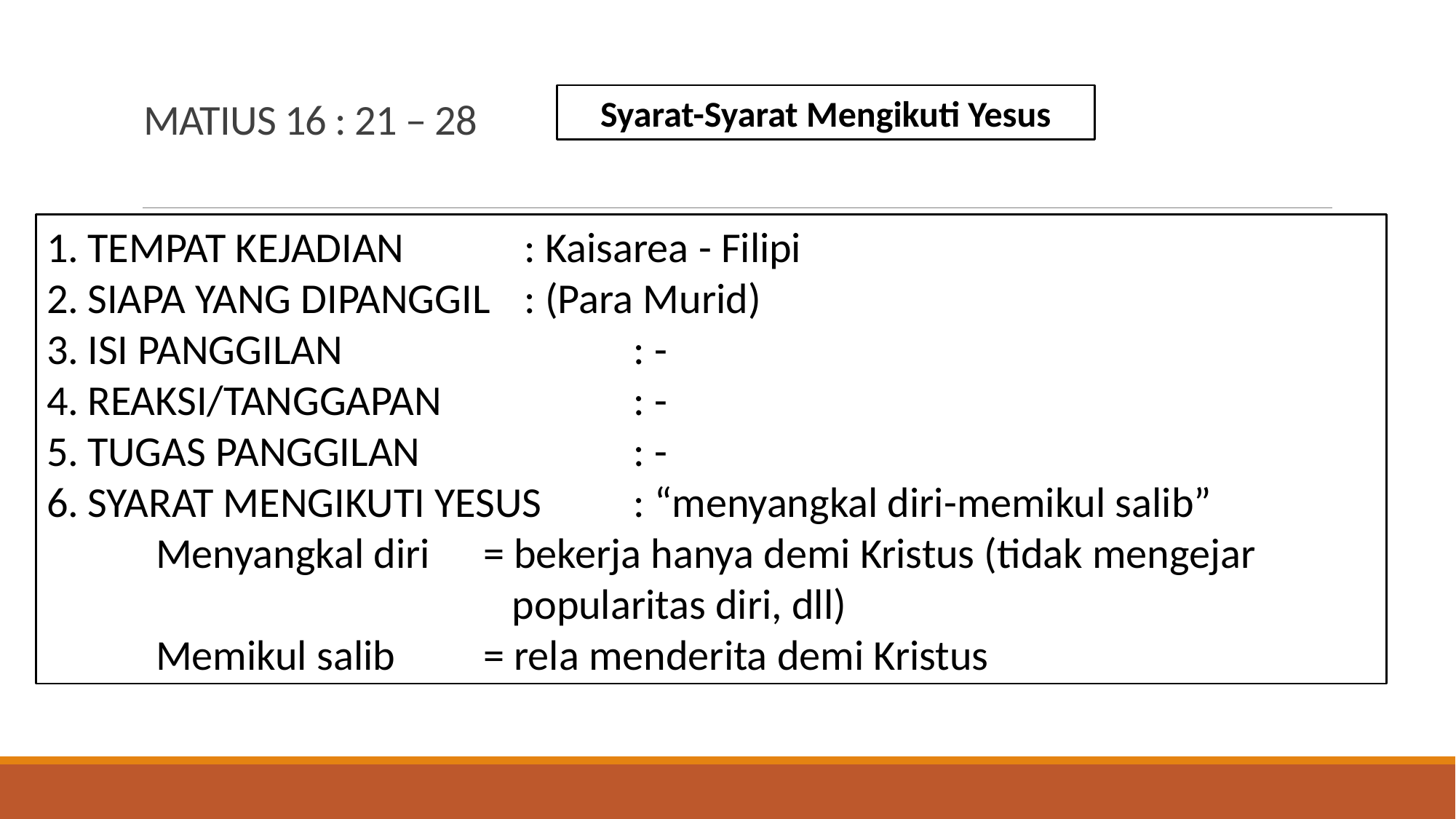

# MATIUS 16 : 21 – 28
Syarat-Syarat Mengikuti Yesus
TEMPAT KEJADIAN 		: Kaisarea - Filipi
SIAPA YANG DIPANGGIL	: (Para Murid)
ISI PANGGILAN			: -
REAKSI/TANGGAPAN		: -
TUGAS PANGGILAN		: -
SYARAT MENGIKUTI YESUS	: “menyangkal diri-memikul salib”
	Menyangkal diri 	= bekerja hanya demi Kristus (tidak mengejar 					   popularitas diri, dll)
	Memikul salib 	= rela menderita demi Kristus